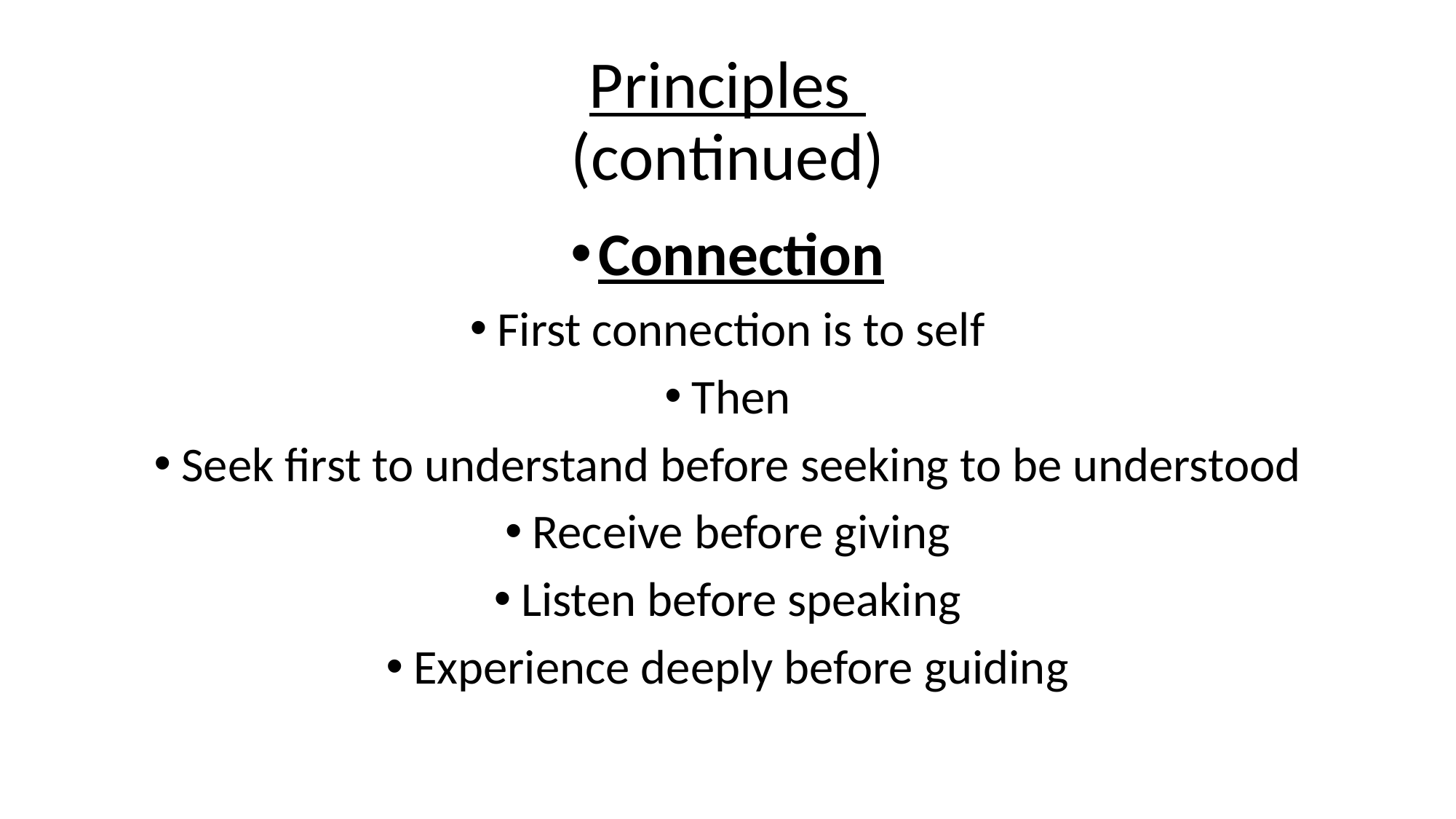

# Principles (continued)
Connection
First connection is to self
Then
Seek first to understand before seeking to be understood
Receive before giving
Listen before speaking
Experience deeply before guiding